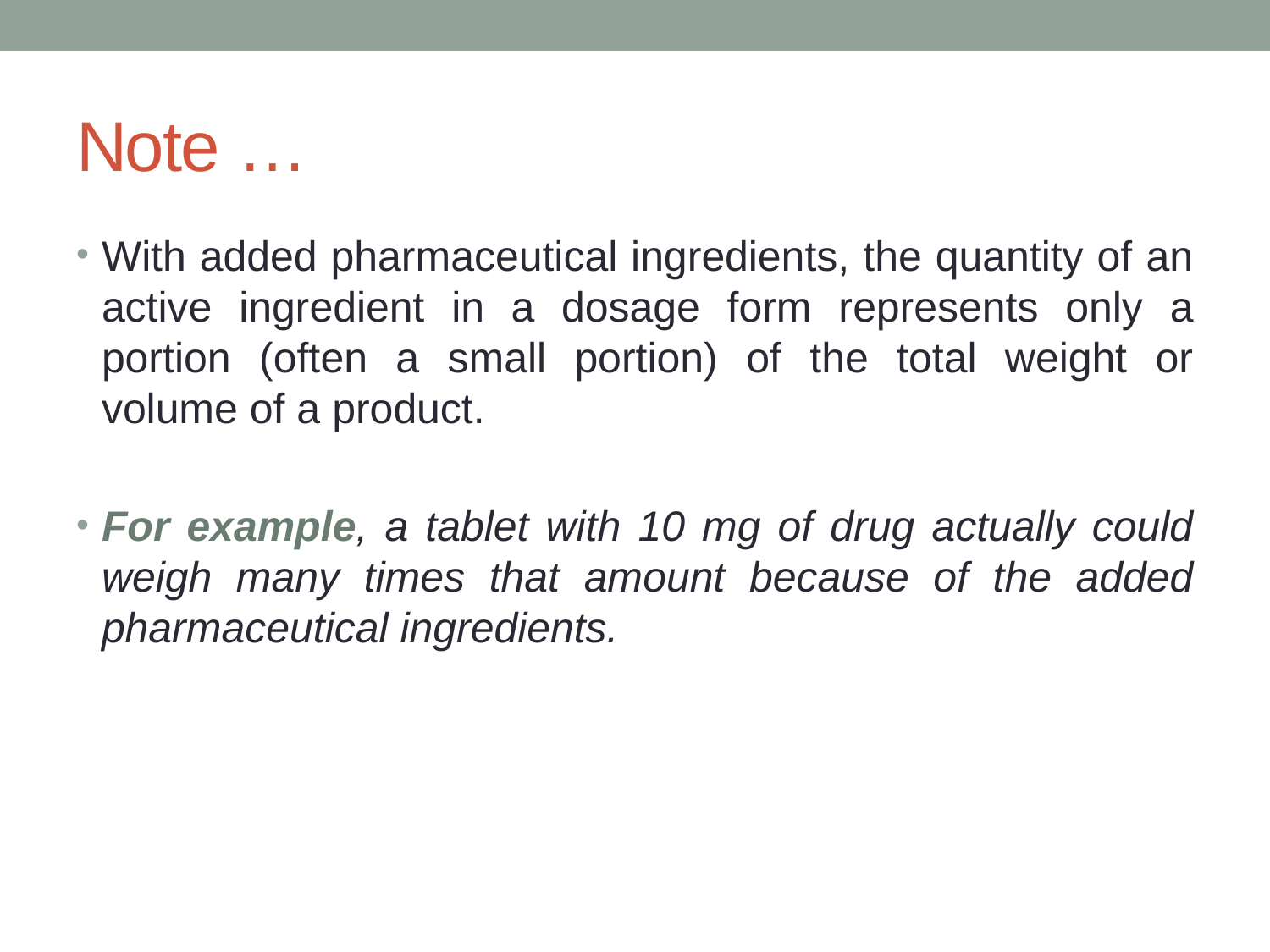

# Note …
With added pharmaceutical ingredients, the quantity of an active ingredient in a dosage form represents only a portion (often a small portion) of the total weight or volume of a product.

For example, a tablet with 10 mg of drug actually could weigh many times that amount because of the added pharmaceutical ingredients.